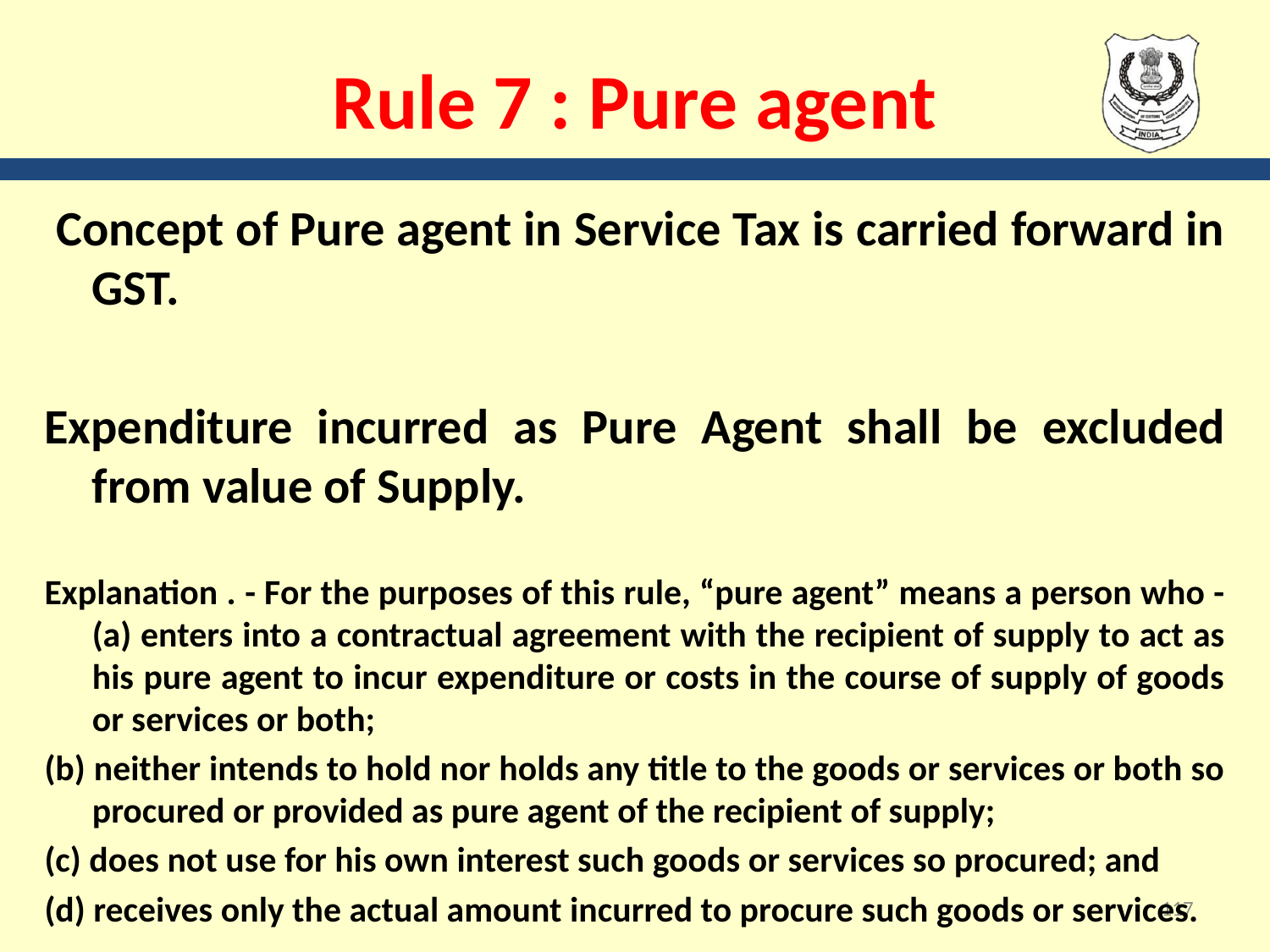

# Rule 7 : Pure agent
 Concept of Pure agent in Service Tax is carried forward in GST.

Expenditure incurred as Pure Agent shall be excluded from value of Supply.

Explanation . - For the purposes of this rule, “pure agent” means a person who - (a) enters into a contractual agreement with the recipient of supply to act as his pure agent to incur expenditure or costs in the course of supply of goods or services or both;
(b) neither intends to hold nor holds any title to the goods or services or both so procured or provided as pure agent of the recipient of supply;
(c) does not use for his own interest such goods or services so procured; and
(d) receives only the actual amount incurred to procure such goods or services.

117